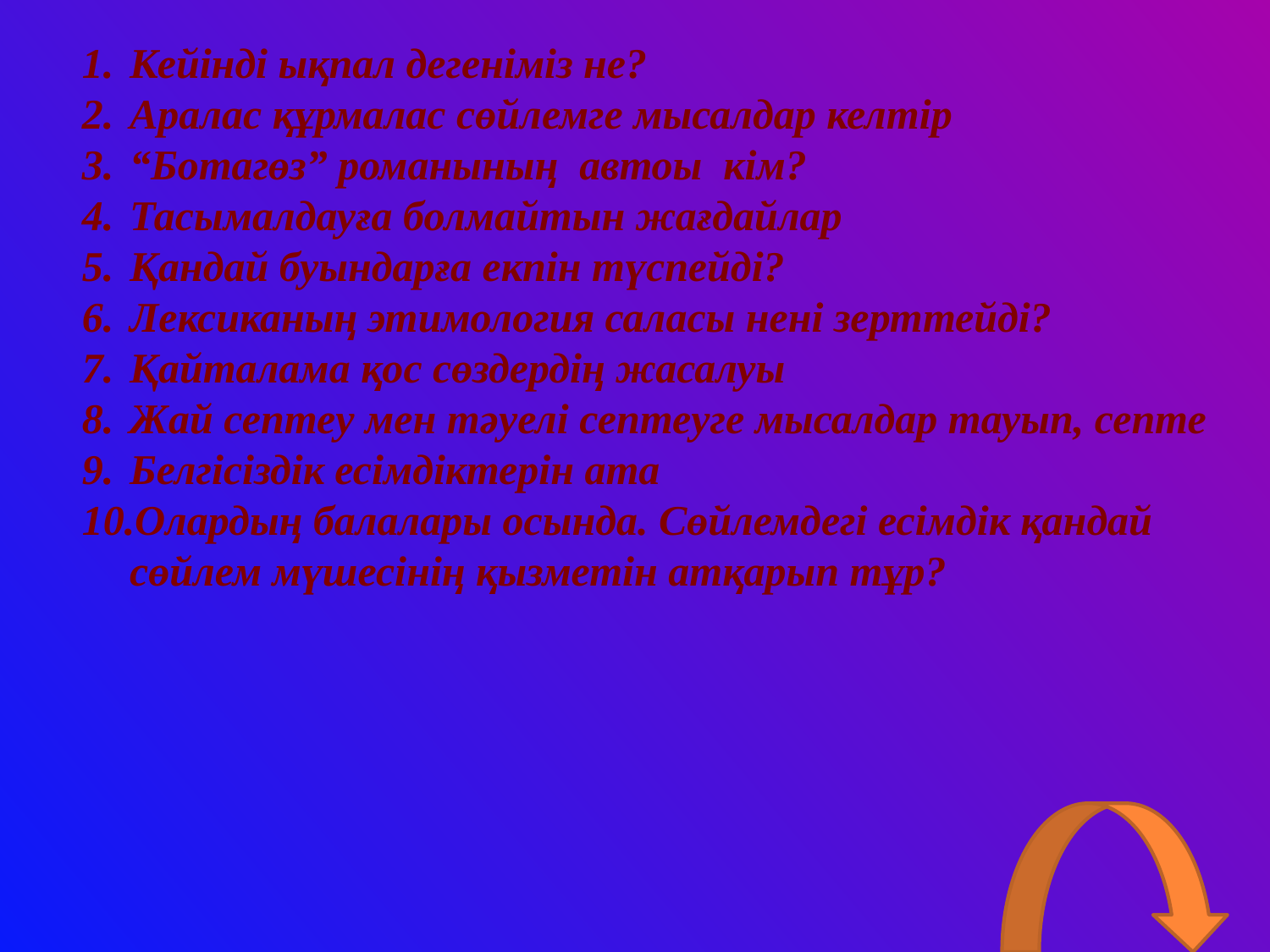

Кейінді ықпал дегеніміз не?
Аралас құрмалас сөйлемге мысалдар келтір
“Ботагөз” романының  автоы  кім?
Тасымалдауға болмайтын жағдайлар
Қандай буындарға екпін түспейді?
Лексиканың этимология саласы нені зерттейді?
Қайталама қос сөздердің жасалуы
Жай септеу мен тәуелі септеуге мысалдар тауып, септе
Белгісіздік есімдіктерін ата
Олардың балалары осында. Сөйлемдегі есімдік қандай сөйлем мүшесінің қызметін атқарып тұр?